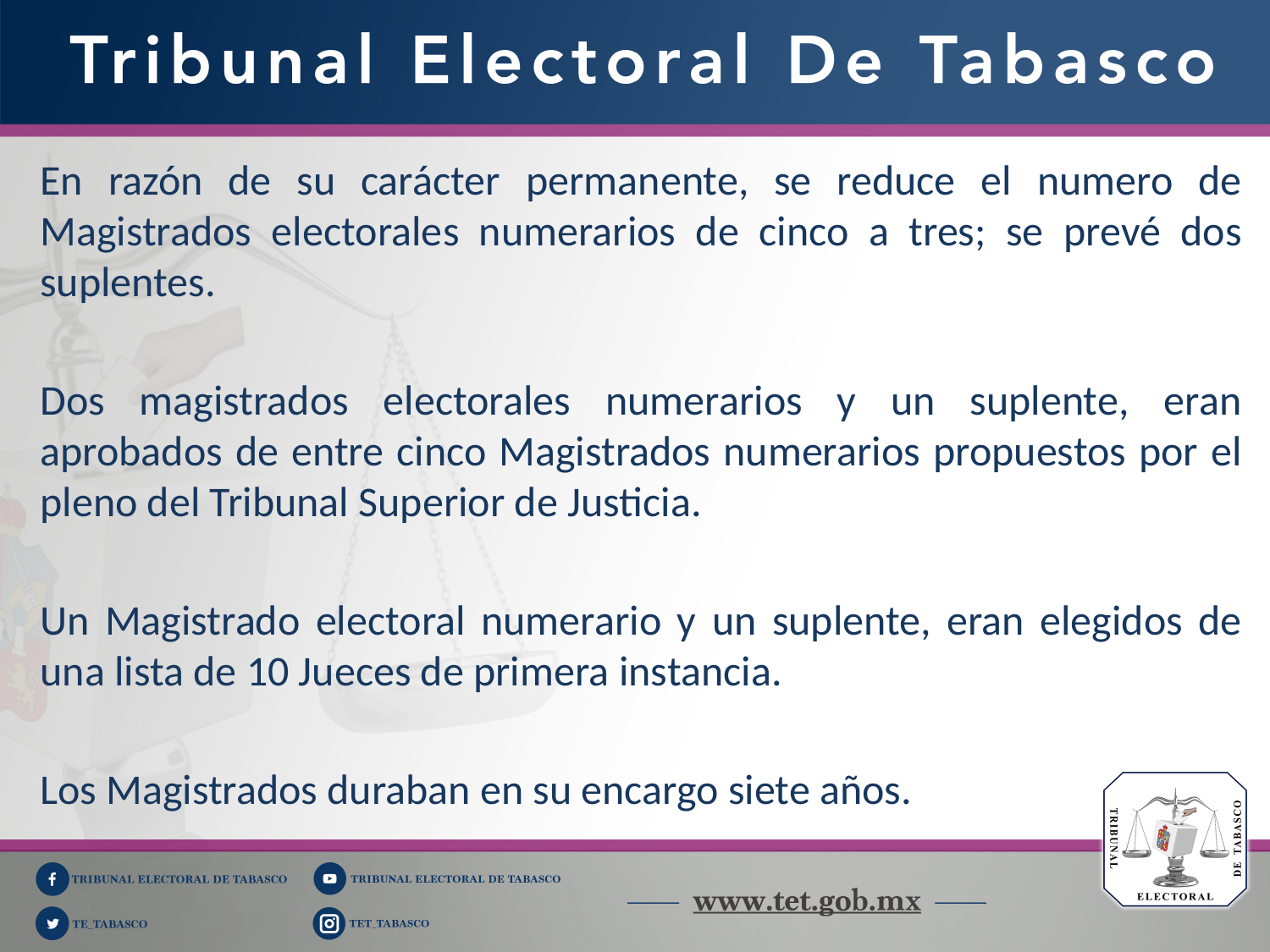

En razón de su carácter permanente, se reduce el numero de Magistrados electorales numerarios de cinco a tres; se prevé dos suplentes.

Dos magistrados electorales numerarios y un suplente, eran aprobados de entre cinco Magistrados numerarios propuestos por el pleno del Tribunal Superior de Justicia.

Un Magistrado electoral numerario y un suplente, eran elegidos de una lista de 10 Jueces de primera instancia.

Los Magistrados duraban en su encargo siete años.